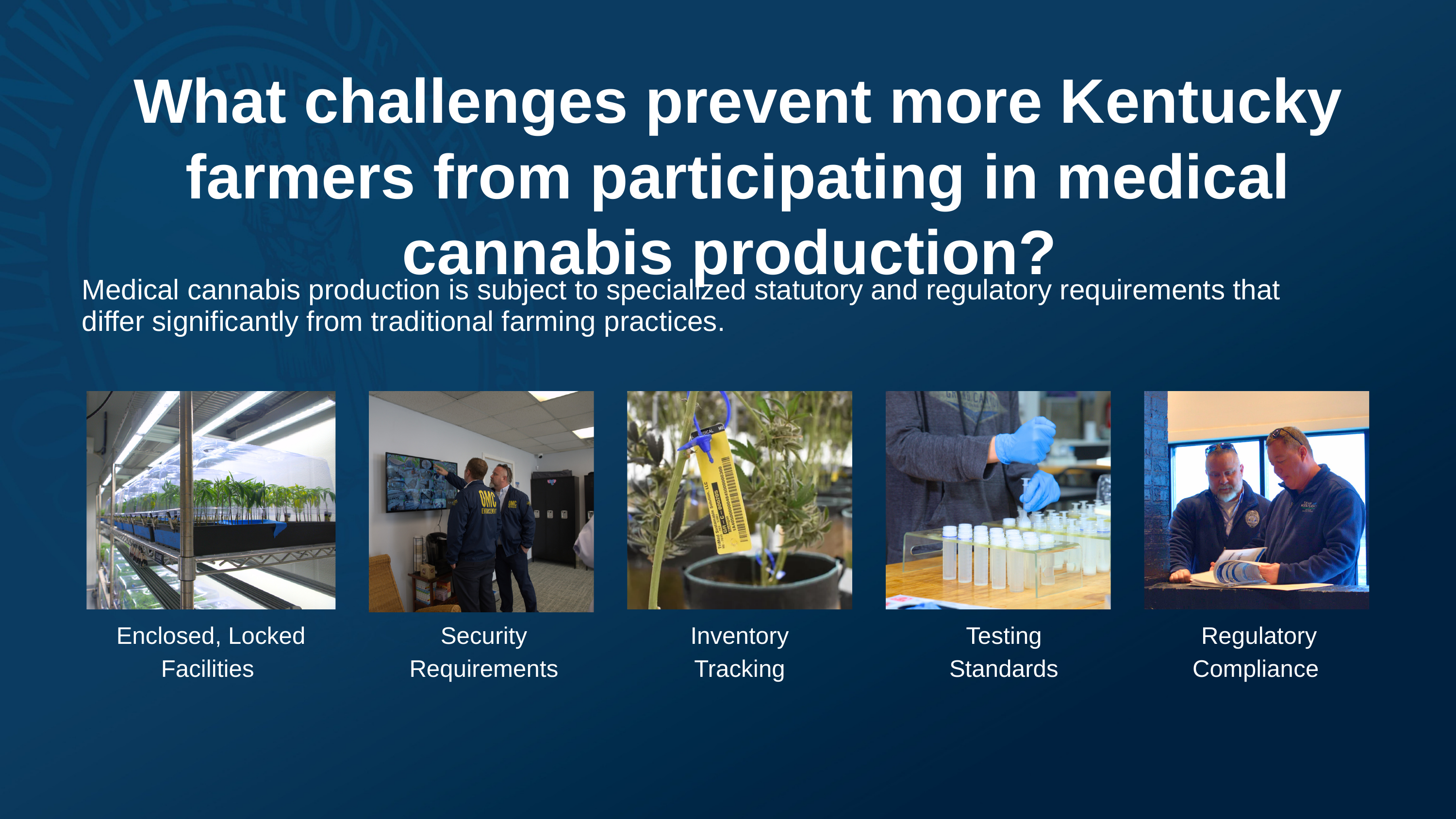

What challenges prevent more Kentucky farmers from participating in medical cannabis production?
Medical cannabis production is subject to specialized statutory and regulatory requirements that differ significantly from traditional farming practices.

Enclosed, Locked Facilities
Security Requirements
Inventory Tracking
Testing Standards
Regulatory Compliance